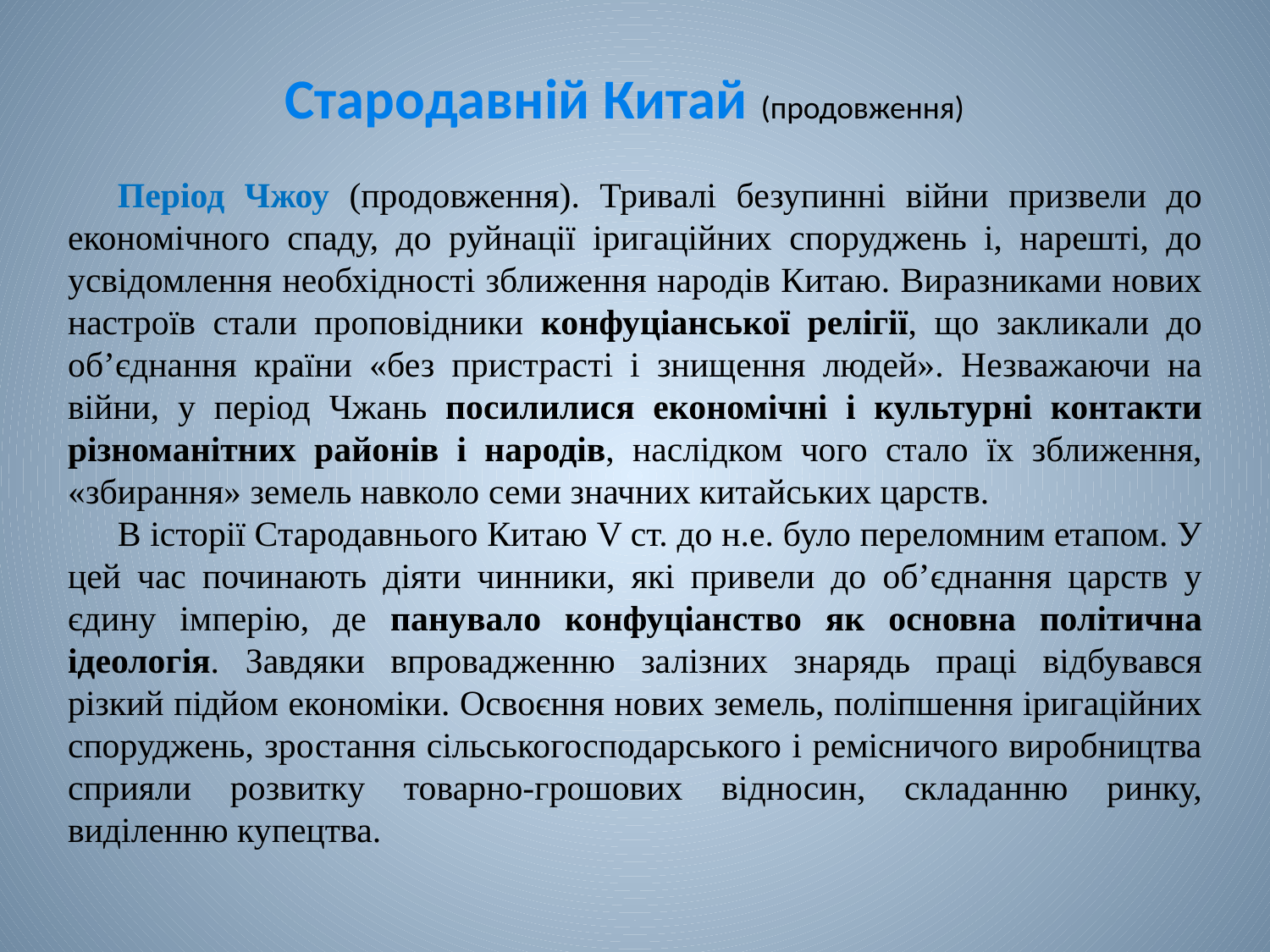

# Стародавній Китай (продовження)
Період Чжоу (продовження). Тривалі безупинні війни призвели до економічного спаду, до руйнації іригаційних споруджень і, нарешті, до усвідомлення необхідності зближення народів Китаю. Виразниками нових настроїв стали проповідники конфуціанської релігії, що закликали до об’єднання країни «без пристрасті і знищення людей». Незважаючи на війни, у період Чжань посилилися економічні і культурні контакти різноманітних районів і народів, наслідком чого стало їх зближення, «збирання» земель навколо семи значних китайських царств.
В історії Стародавнього Китаю V ст. до н.е. було переломним етапом. У цей час починають діяти чинники, які привели до об’єднання царств у єдину імперію, де панувало конфуціанство як основна політична ідеологія. Завдяки впровадженню залізних знарядь праці відбувався різкий підйом економіки. Освоєння нових земель, поліпшення іригаційних споруджень, зростання сільськогосподарського і ремісничого виробництва сприяли розвитку товарно-грошових відносин, складанню ринку, виділенню купецтва.